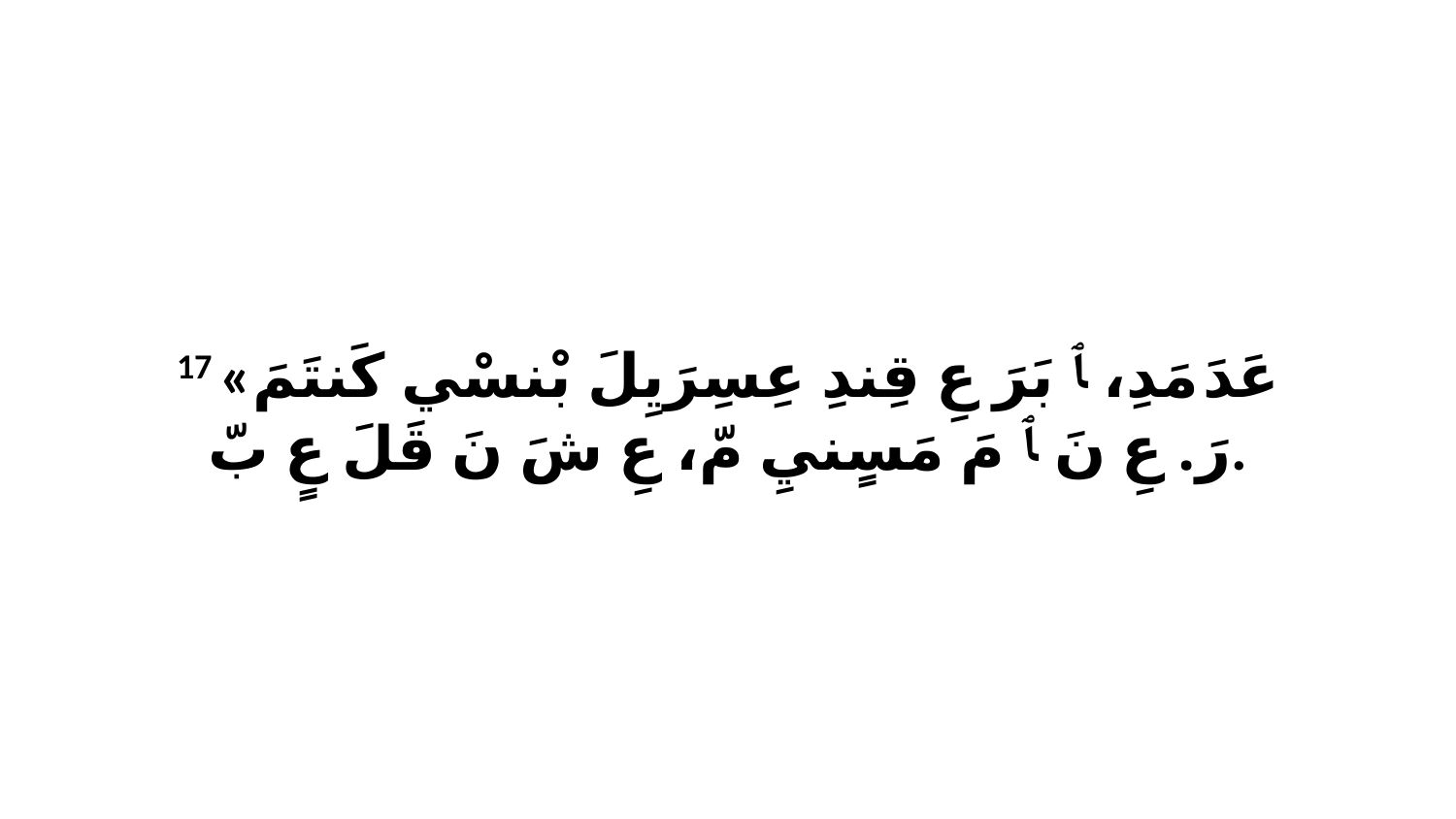

17 «عَدَ مَدِ، ﭑ بَرَ عِ قِندِ عِسِرَيِلَ بْنسْي كَنتَمَ رَ. عِ نَ ﭑ مَ مَسٍنيِ مّ، عِ شَ نَ قَلَ عٍ بّ.